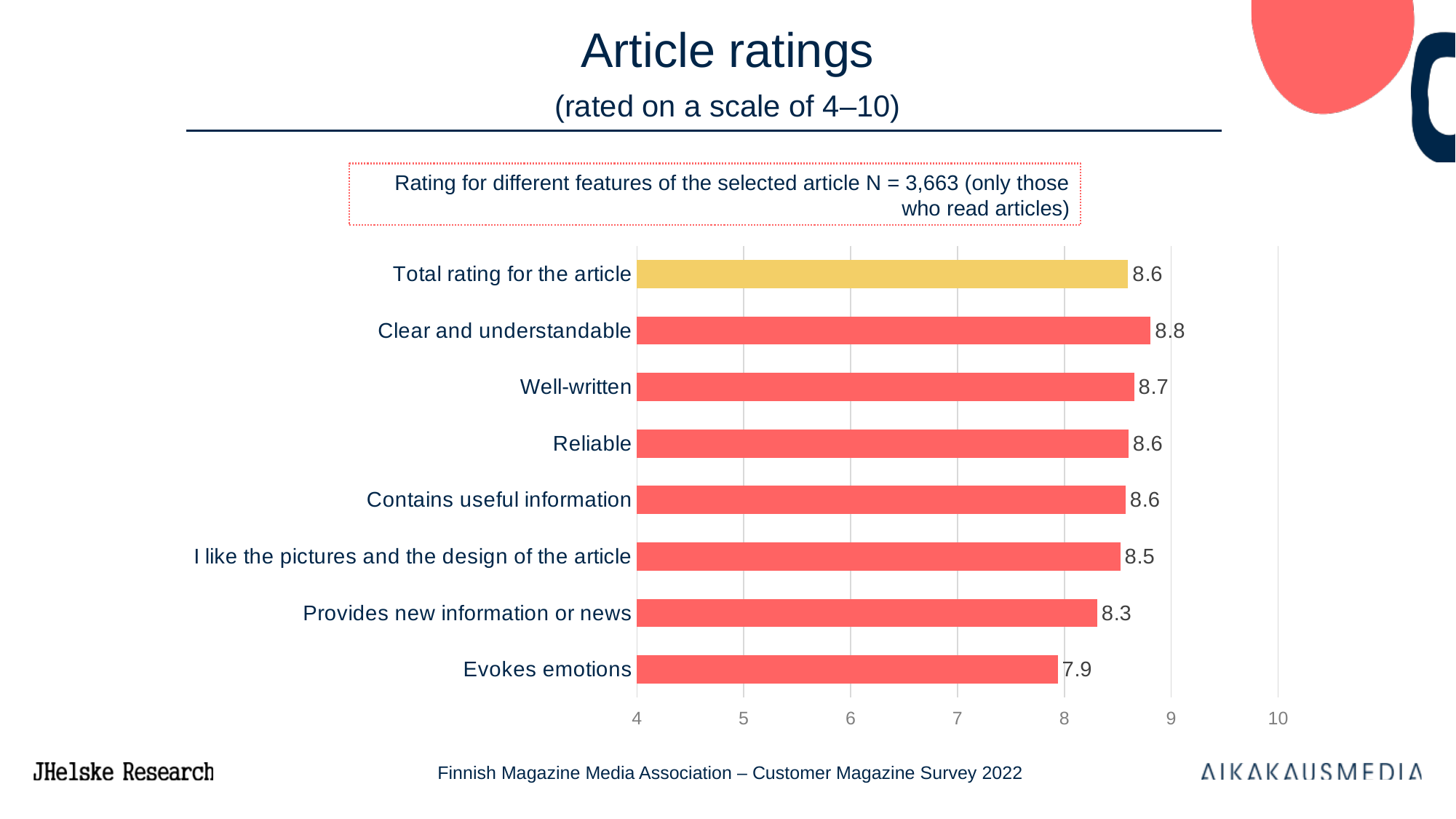

# Article ratings (rated on a scale of 4–10)
Rating for different features of the selected article N = 3,663 (only those who read articles)

### Chart

| Category | 7 ASSI |
|---|---|
| Total rating for the article | 8.596777184076945 |
| Clear and understandable | 8.806816457387123 |
| Well-written | 8.65196179535132 |
| Reliable | 8.60028079080951 |
| Contains useful information | 8.57260833555971 |
| I like the pictures and the design of the article | 8.523553299492386 |
| Provides new information or news | 8.306091370558375 |
| Evokes emotions | 7.937226289072937 |